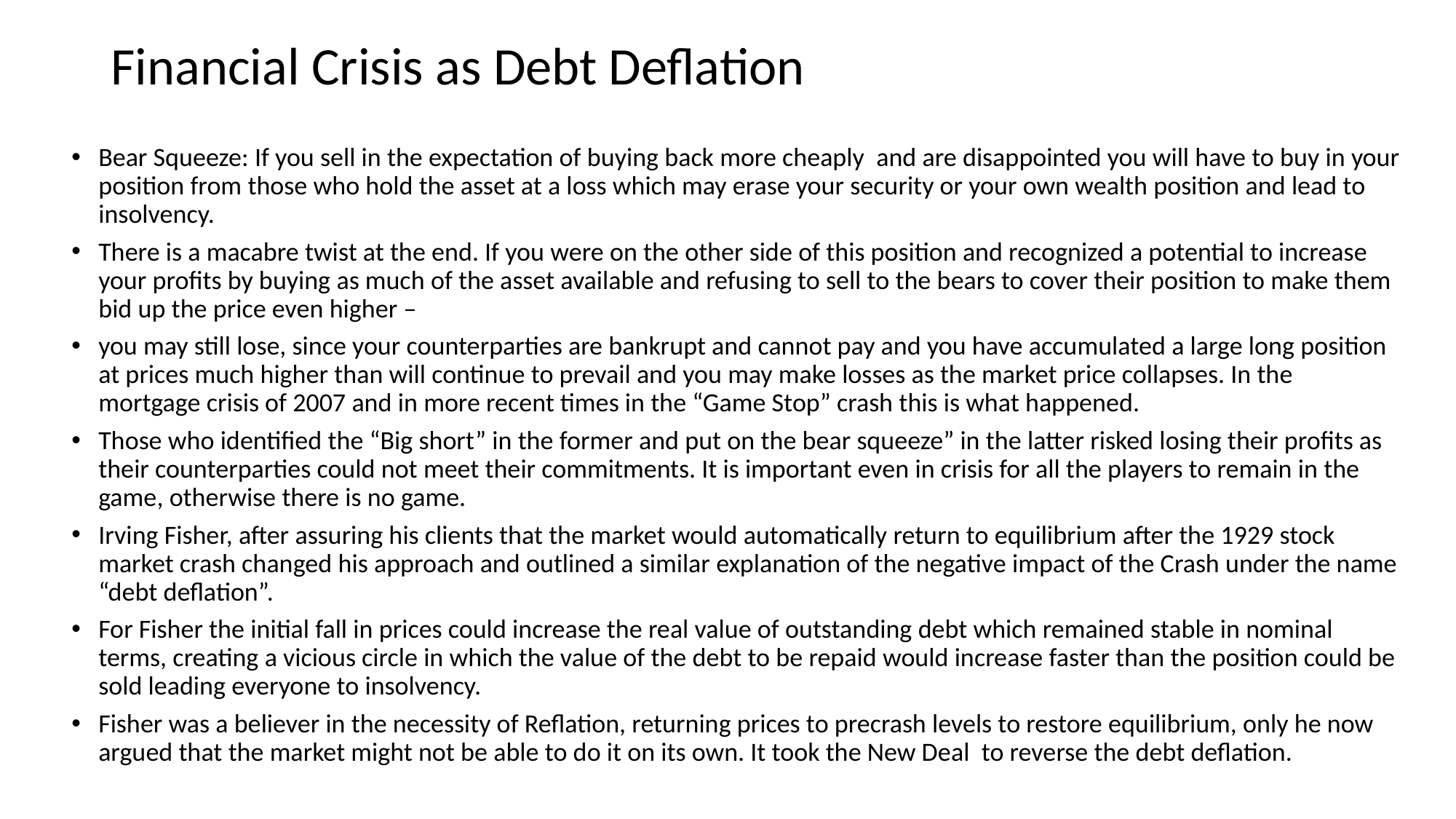

# Financial Crisis as Debt Deflation
Bear Squeeze: If you sell in the expectation of buying back more cheaply  and are disappointed you will have to buy in your position from those who hold the asset at a loss which may erase your security or your own wealth position and lead to insolvency.
There is a macabre twist at the end. If you were on the other side of this position and recognized a potential to increase your profits by buying as much of the asset available and refusing to sell to the bears to cover their position to make them bid up the price even higher –
you may still lose, since your counterparties are bankrupt and cannot pay and you have accumulated a large long position at prices much higher than will continue to prevail and you may make losses as the market price collapses. In the mortgage crisis of 2007 and in more recent times in the “Game Stop” crash this is what happened.
Those who identified the “Big short” in the former and put on the bear squeeze” in the latter risked losing their profits as their counterparties could not meet their commitments. It is important even in crisis for all the players to remain in the game, otherwise there is no game.
Irving Fisher, after assuring his clients that the market would automatically return to equilibrium after the 1929 stock market crash changed his approach and outlined a similar explanation of the negative impact of the Crash under the name “debt deflation”.
For Fisher the initial fall in prices could increase the real value of outstanding debt which remained stable in nominal terms, creating a vicious circle in which the value of the debt to be repaid would increase faster than the position could be sold leading everyone to insolvency.
Fisher was a believer in the necessity of Reflation, returning prices to precrash levels to restore equilibrium, only he now argued that the market might not be able to do it on its own. It took the New Deal  to reverse the debt deflation.